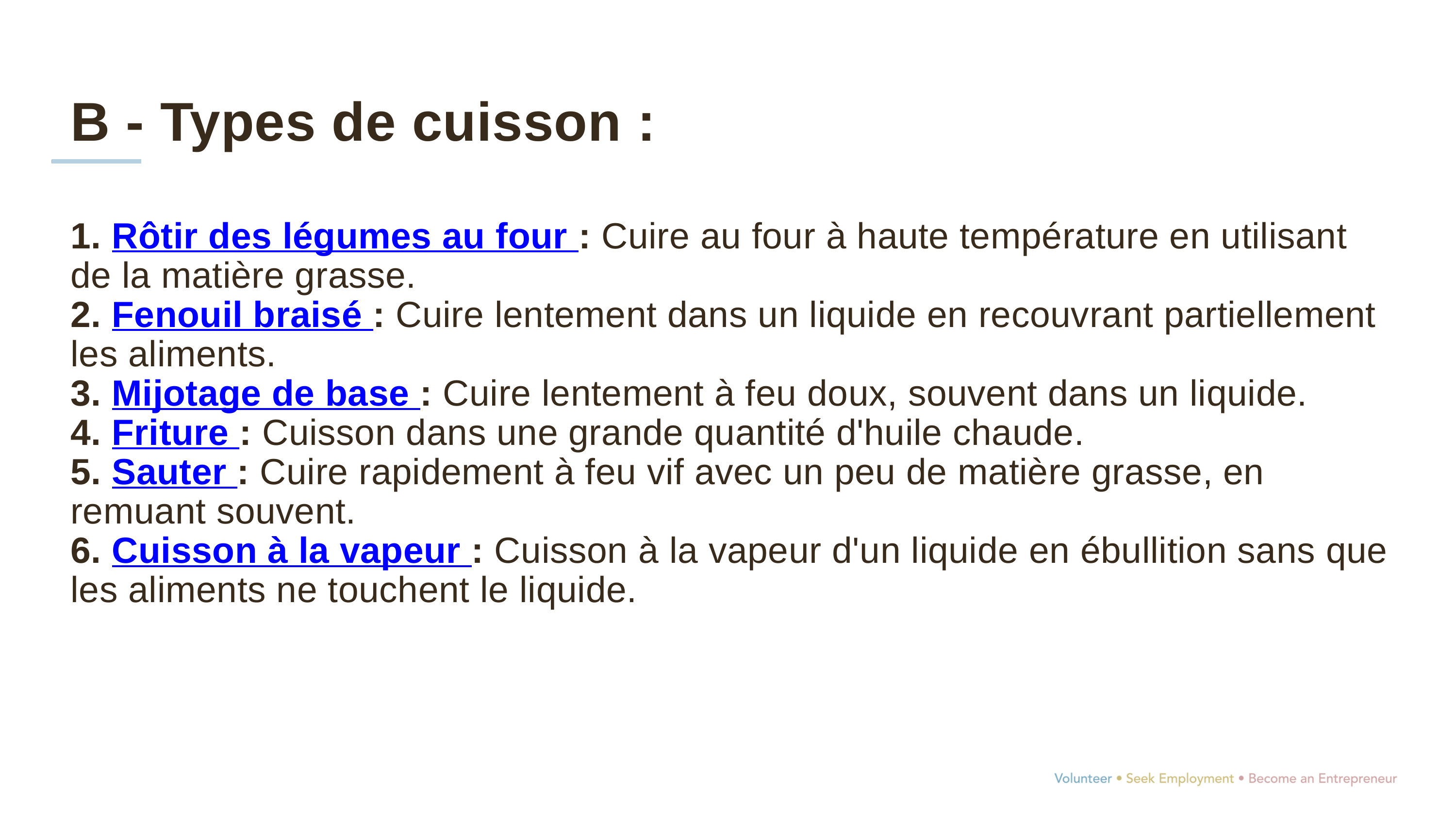

B - Types de cuisson :

1. Rôtir des légumes au four : Cuire au four à haute température en utilisant de la matière grasse.
2. Fenouil braisé : Cuire lentement dans un liquide en recouvrant partiellement les aliments.
3. Mijotage de base : Cuire lentement à feu doux, souvent dans un liquide.
4. Friture : Cuisson dans une grande quantité d'huile chaude.
5. Sauter : Cuire rapidement à feu vif avec un peu de matière grasse, en remuant souvent.
6. Cuisson à la vapeur : Cuisson à la vapeur d'un liquide en ébullition sans que les aliments ne touchent le liquide.